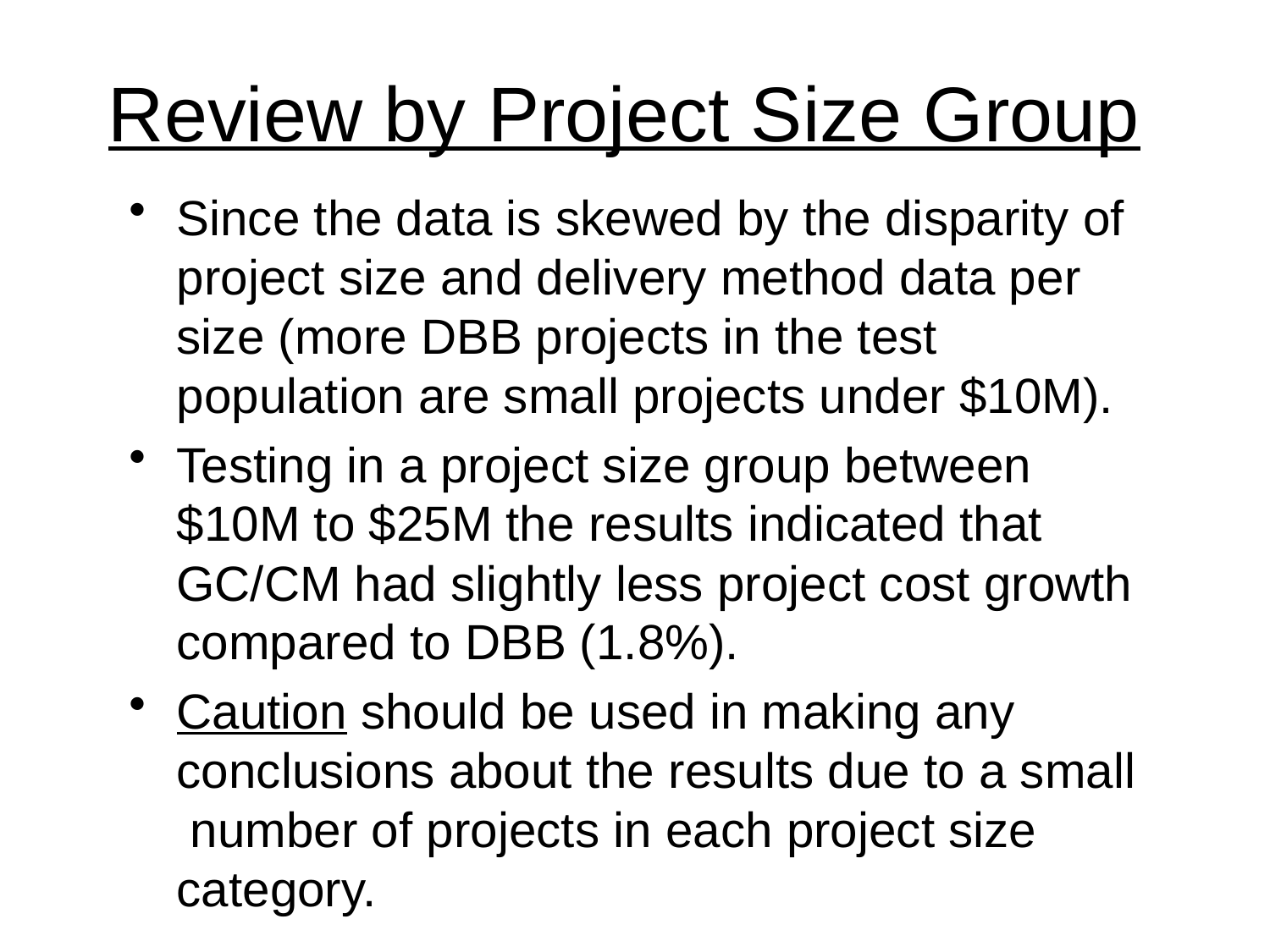

# Review by Project Size Group
Since the data is skewed by the disparity of project size and delivery method data per size (more DBB projects in the test population are small projects under $10M).
Testing in a project size group between $10M to $25M the results indicated that GC/CM had slightly less project cost growth compared to DBB (1.8%).
Caution should be used in making any conclusions about the results due to a small  number of projects in each project size category.